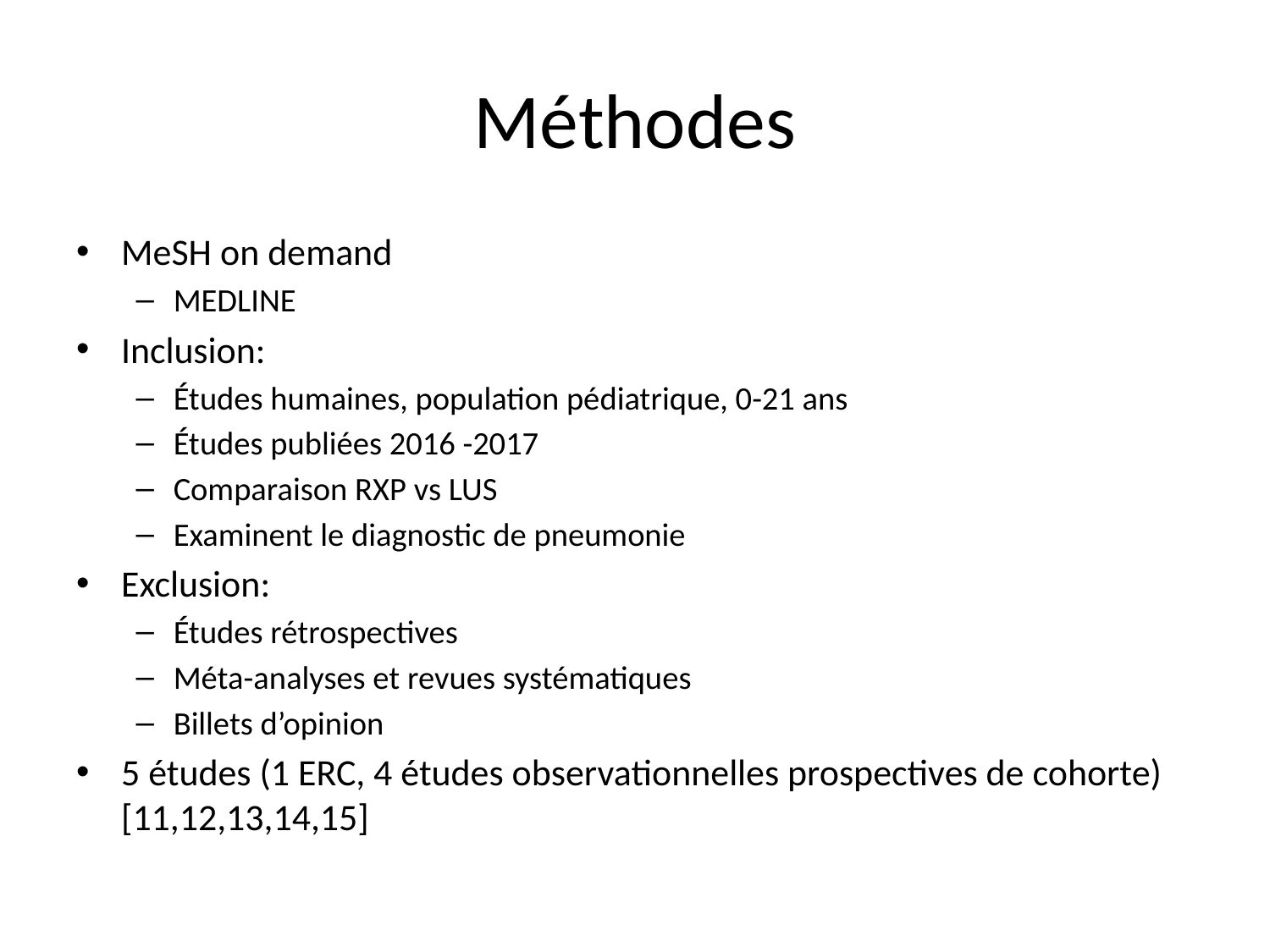

# Méthodes
MeSH on demand
MEDLINE
Inclusion:
Études humaines, population pédiatrique, 0-21 ans
Études publiées 2016 -2017
Comparaison RXP vs LUS
Examinent le diagnostic de pneumonie
Exclusion:
Études rétrospectives
Méta-analyses et revues systématiques
Billets d’opinion
5 études (1 ERC, 4 études observationnelles prospectives de cohorte) [11,12,13,14,15]